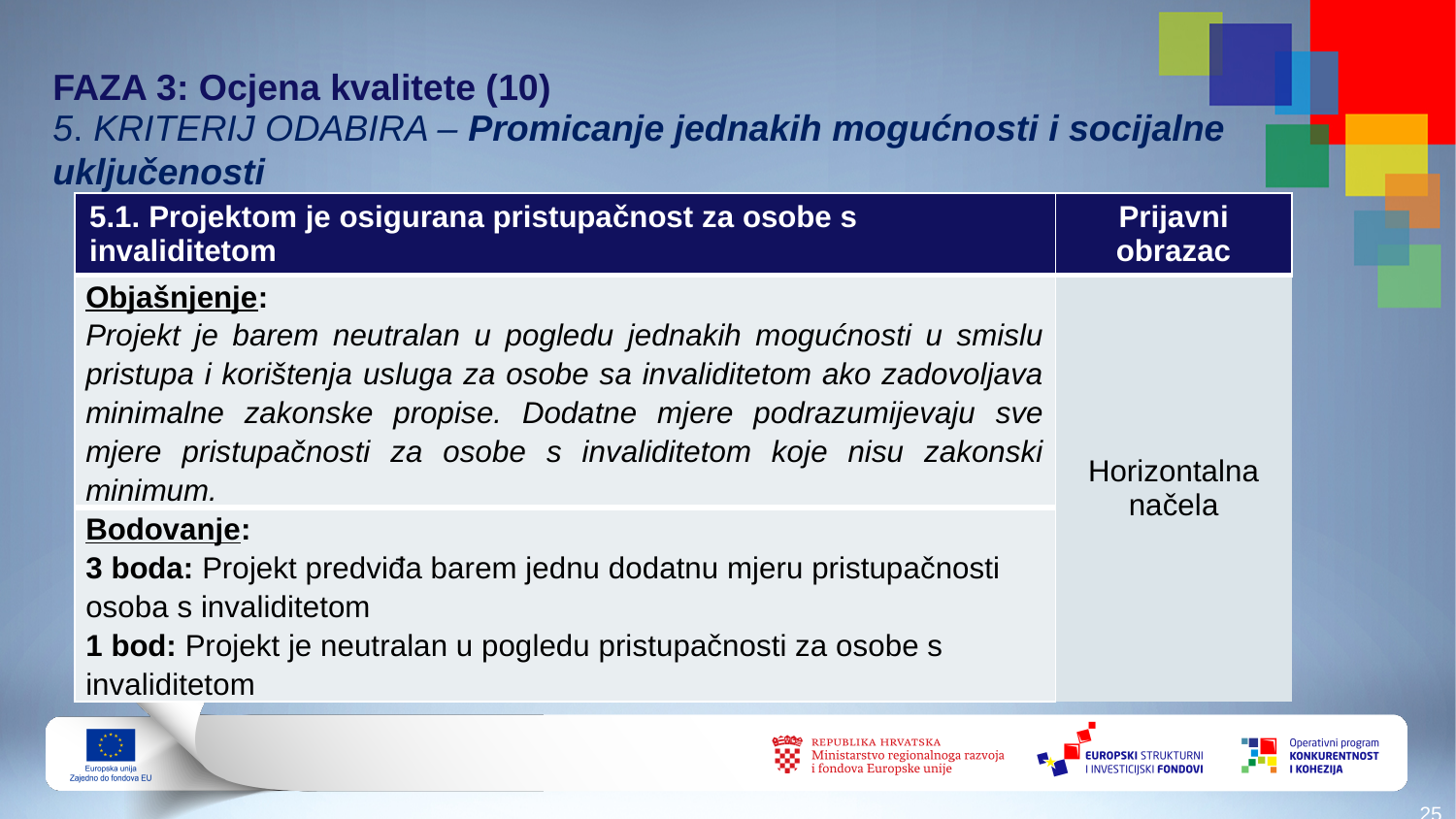

# FAZA 3: Ocjena kvalitete (10)
5. KRITERIJ ODABIRA – Promicanje jednakih mogućnosti i socijalne uključenosti

| 5.1. Projektom je osigurana pristupačnost za osobe s invaliditetom | Prijavni obrazac |
| --- | --- |
| Objašnjenje: Projekt je barem neutralan u pogledu jednakih mogućnosti u smislu pristupa i korištenja usluga za osobe sa invaliditetom ako zadovoljava minimalne zakonske propise. Dodatne mjere podrazumijevaju sve mjere pristupačnosti za osobe s invaliditetom koje nisu zakonski minimum. | Horizontalna načela |
| Bodovanje: 3 boda: Projekt predviđa barem jednu dodatnu mjeru pristupačnosti osoba s invaliditetom 1 bod: Projekt je neutralan u pogledu pristupačnosti za osobe s invaliditetom |  |
25